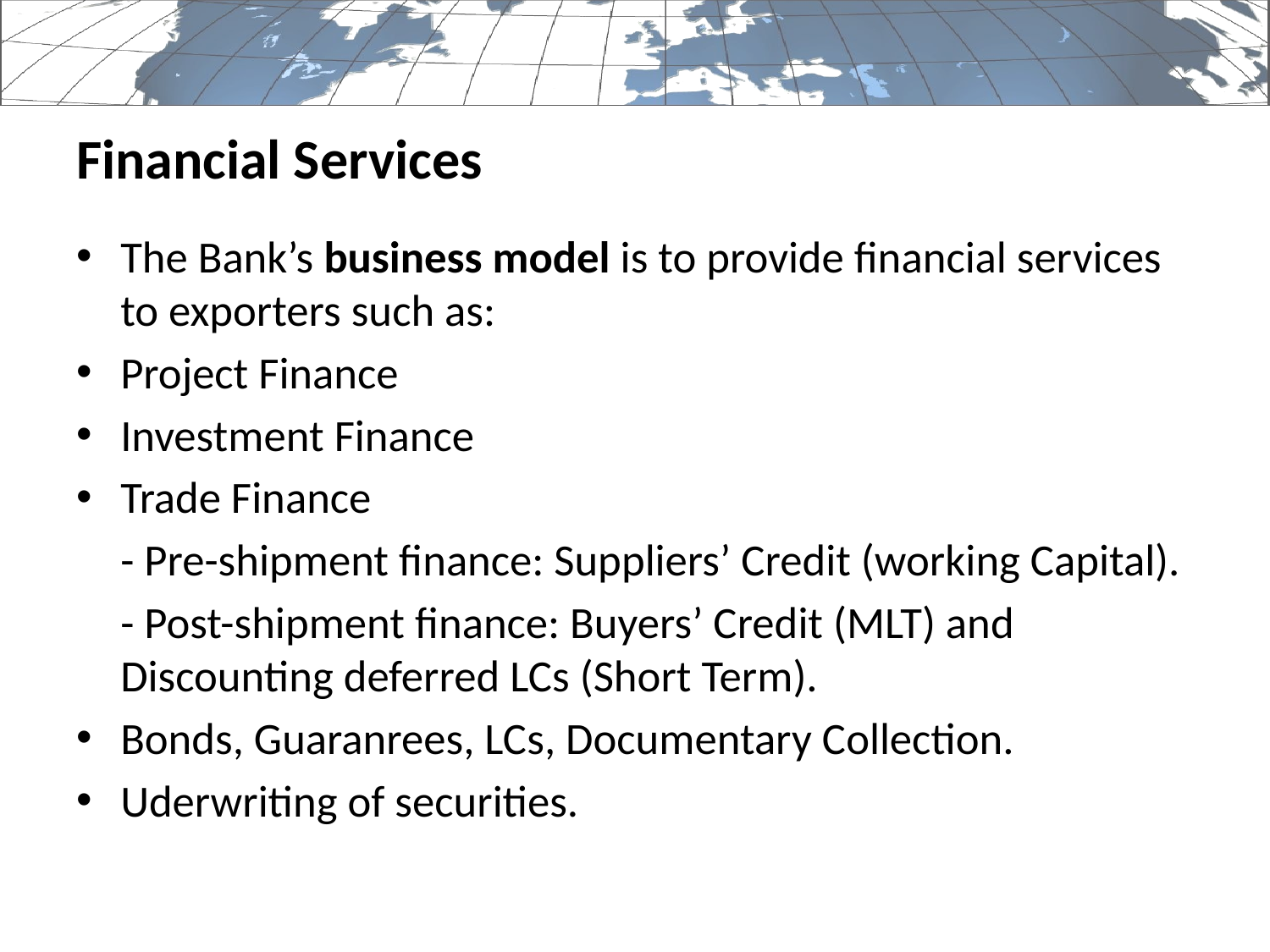

# Financial Services
The Bank’s business model is to provide financial services to exporters such as:
Project Finance
Investment Finance
Trade Finance
		- Pre-shipment finance: Suppliers’ Credit (working Capital).
		- Post-shipment finance: Buyers’ Credit (MLT) and Discounting deferred LCs (Short Term).
Bonds, Guaranrees, LCs, Documentary Collection.
Uderwriting of securities.